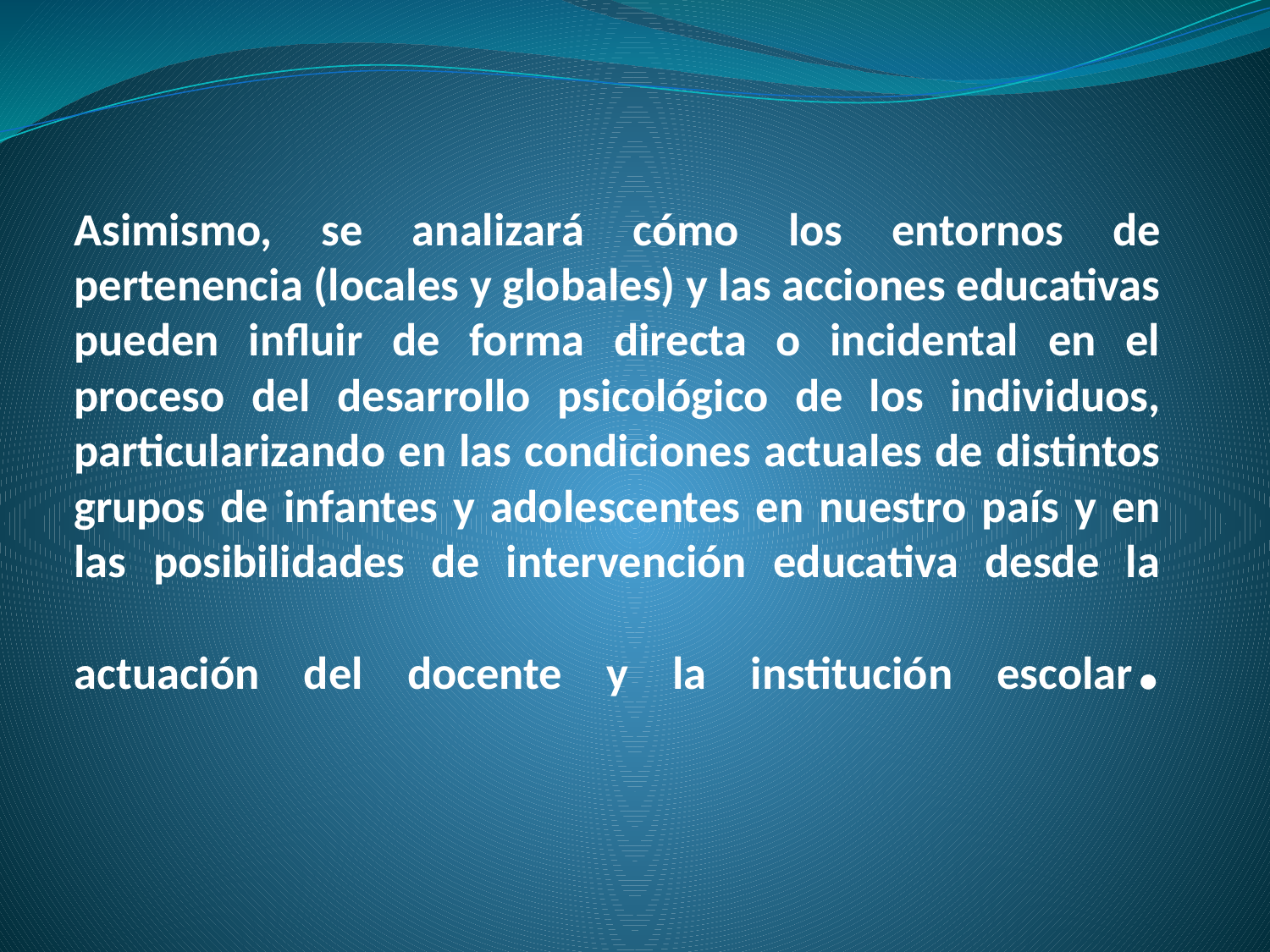

# Asimismo, se analizará cómo los entornos de pertenencia (locales y globales) y las acciones educativas pueden influir de forma directa o incidental en el proceso del desarrollo psicológico de los individuos, particularizando en las condiciones actuales de distintos grupos de infantes y adolescentes en nuestro país y en las posibilidades de intervención educativa desde la actuación del docente y la institución escolar.